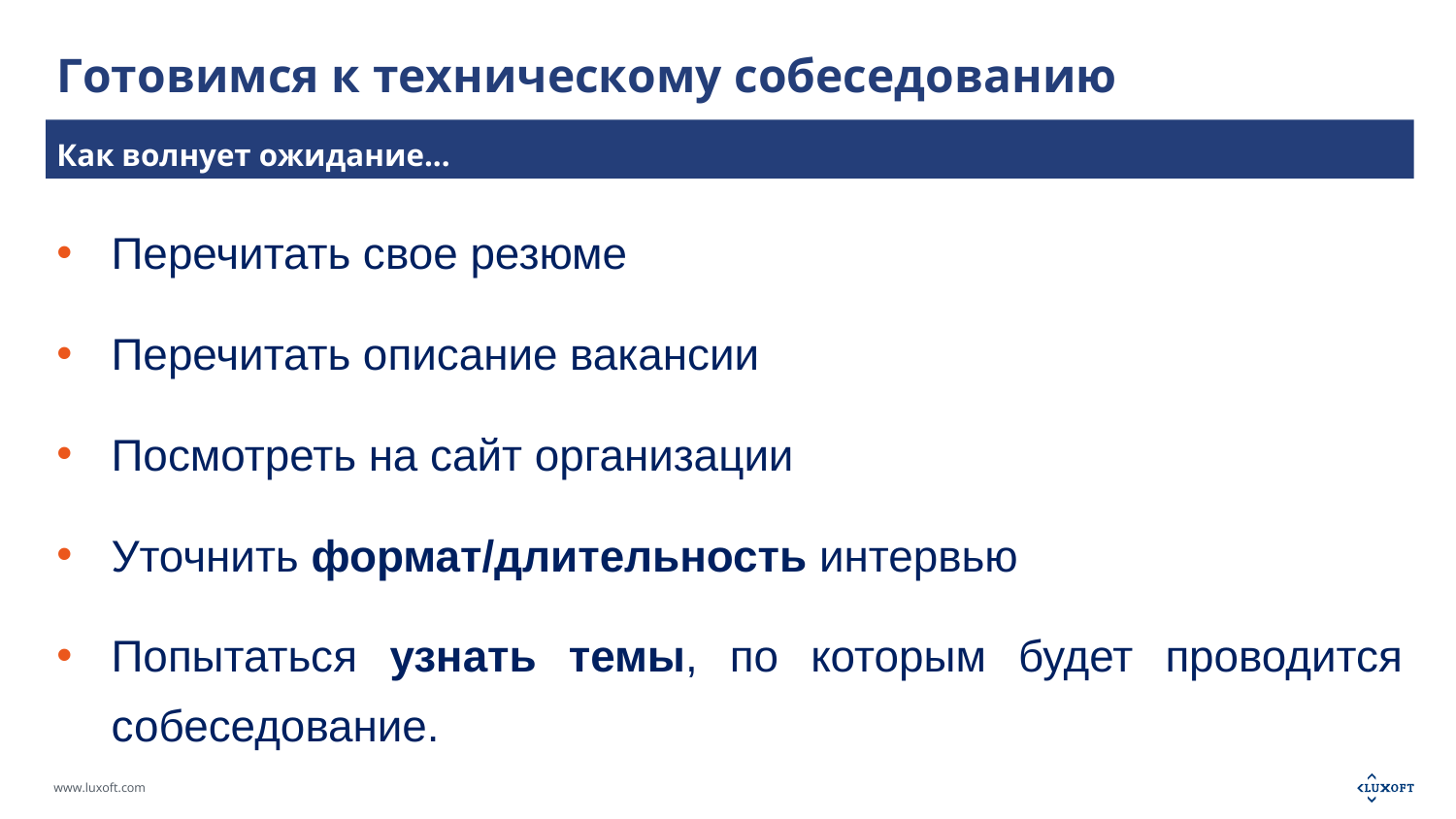

Готовимся к техническому собеседованию
Как волнует ожидание...
Перечитать свое резюме
Перечитать описание вакансии
Посмотреть на сайт организации
Уточнить формат/длительность интервью
Попытаться узнать темы, по которым будет проводится собеседование.